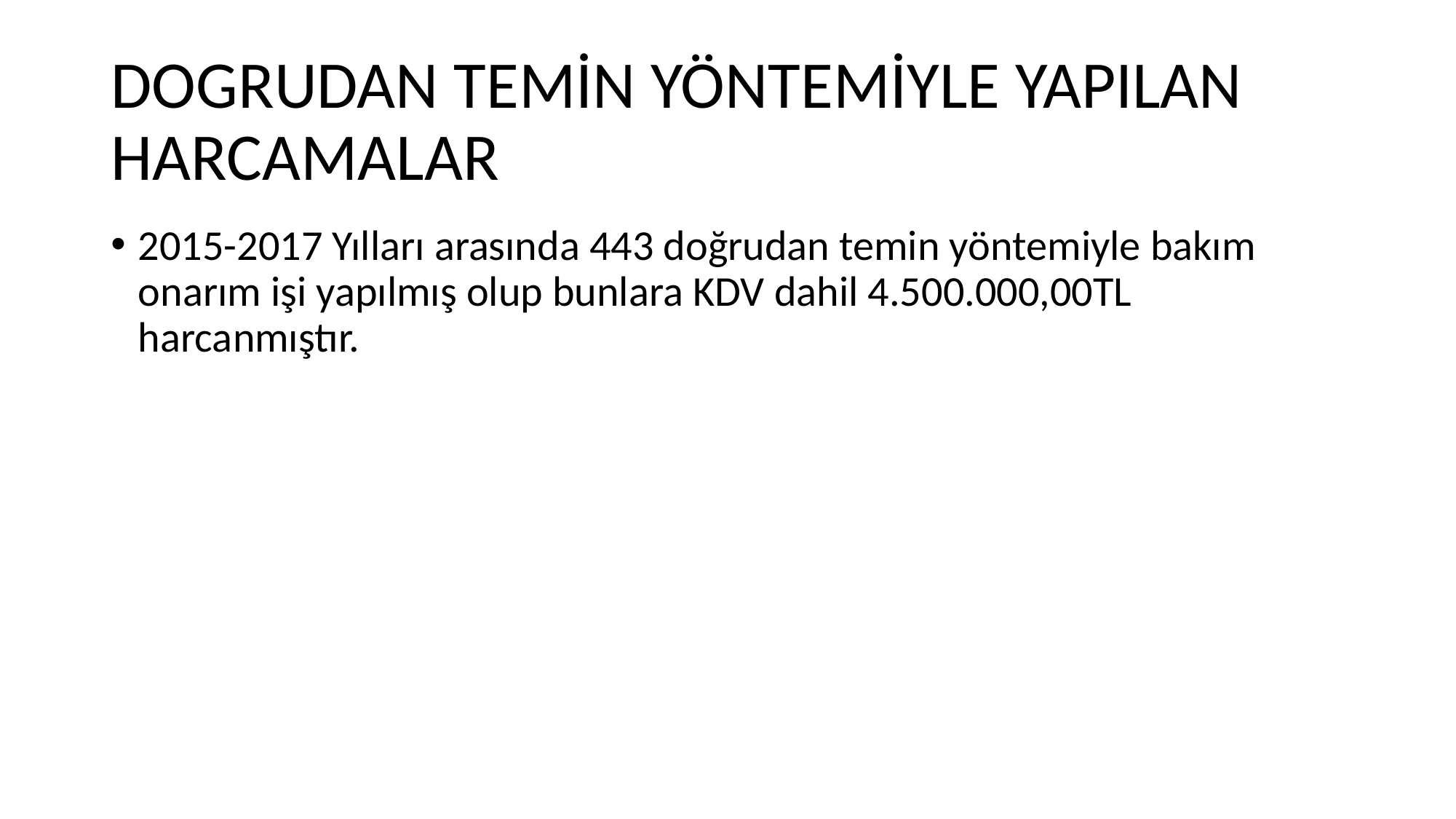

# DOGRUDAN TEMİN YÖNTEMİYLE YAPILAN HARCAMALAR
2015-2017 Yılları arasında 443 doğrudan temin yöntemiyle bakım onarım işi yapılmış olup bunlara KDV dahil 4.500.000,00TL harcanmıştır.